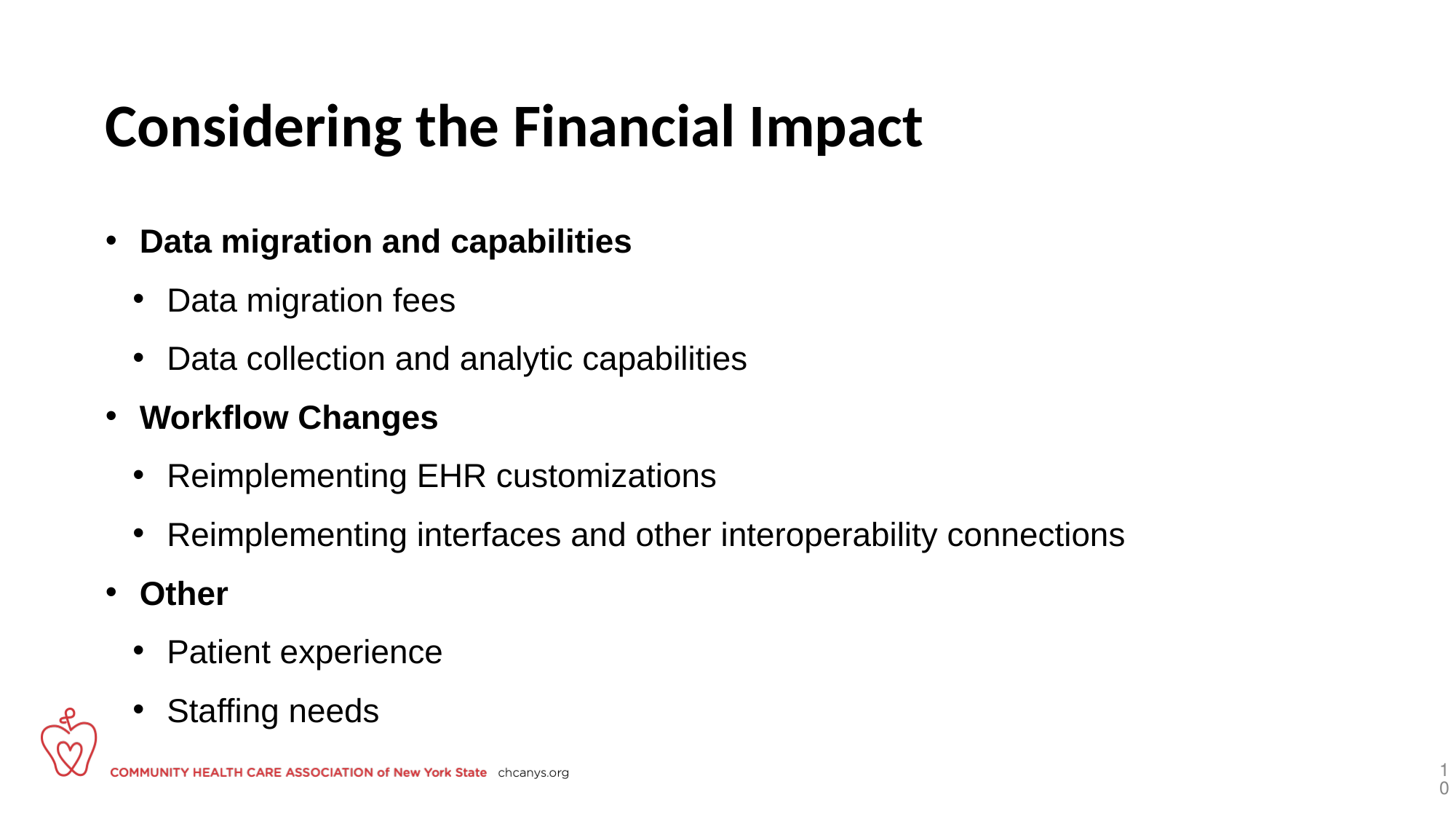

# Considering the Financial Impact
Data migration and capabilities
Data migration fees
Data collection and analytic capabilities
Workflow Changes
Reimplementing EHR customizations
Reimplementing interfaces and other interoperability connections
Other
Patient experience
Staffing needs

10